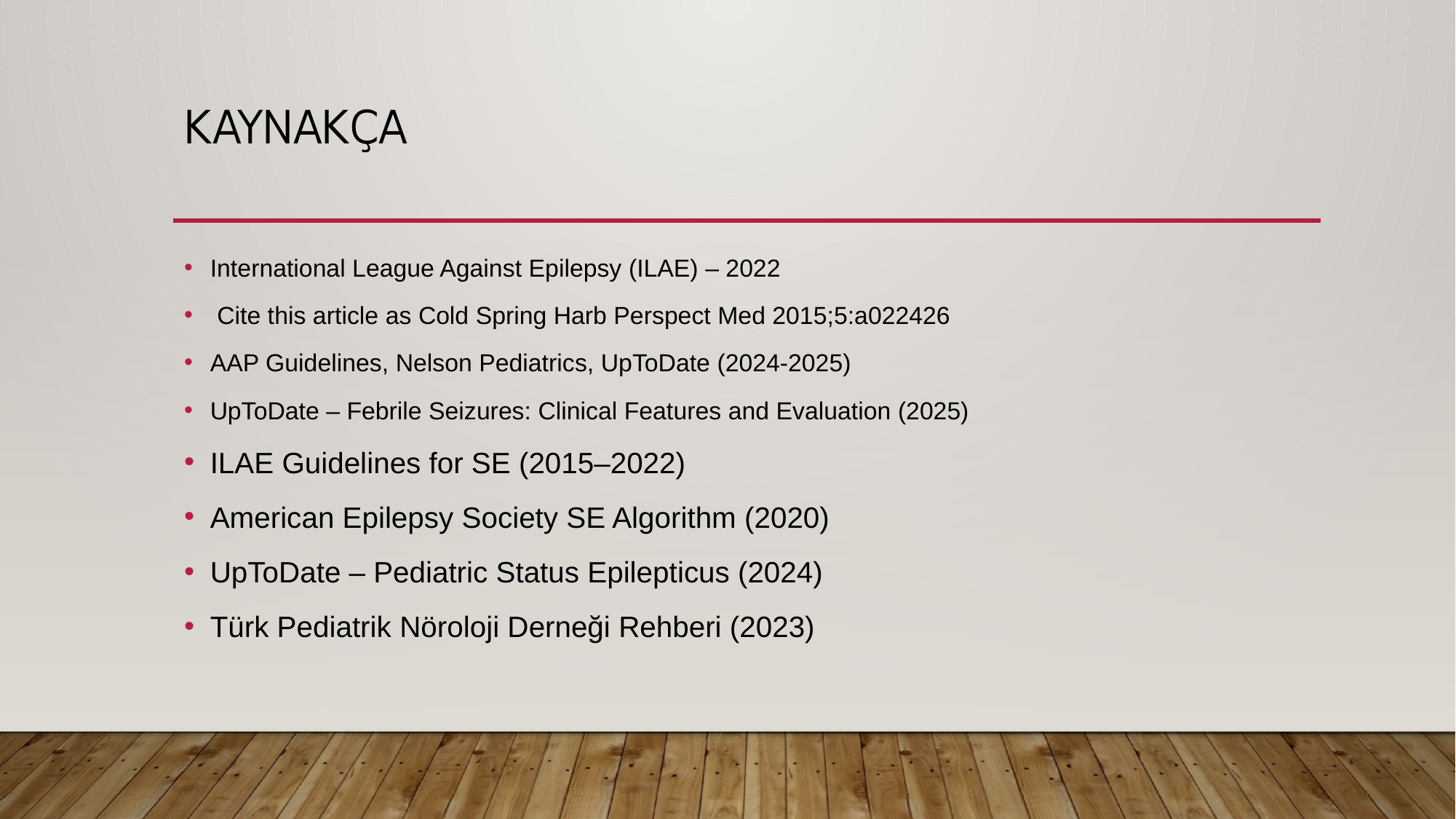

# KAYNAKÇA
International League Against Epilepsy (ILAE) – 2022
 Cite this article as Cold Spring Harb Perspect Med 2015;5:a022426
AAP Guidelines, Nelson Pediatrics, UpToDate (2024-2025)
UpToDate – Febrile Seizures: Clinical Features and Evaluation (2025)
ILAE Guidelines for SE (2015–2022)
American Epilepsy Society SE Algorithm (2020)
UpToDate – Pediatric Status Epilepticus (2024)
Türk Pediatrik Nöroloji Derneği Rehberi (2023)